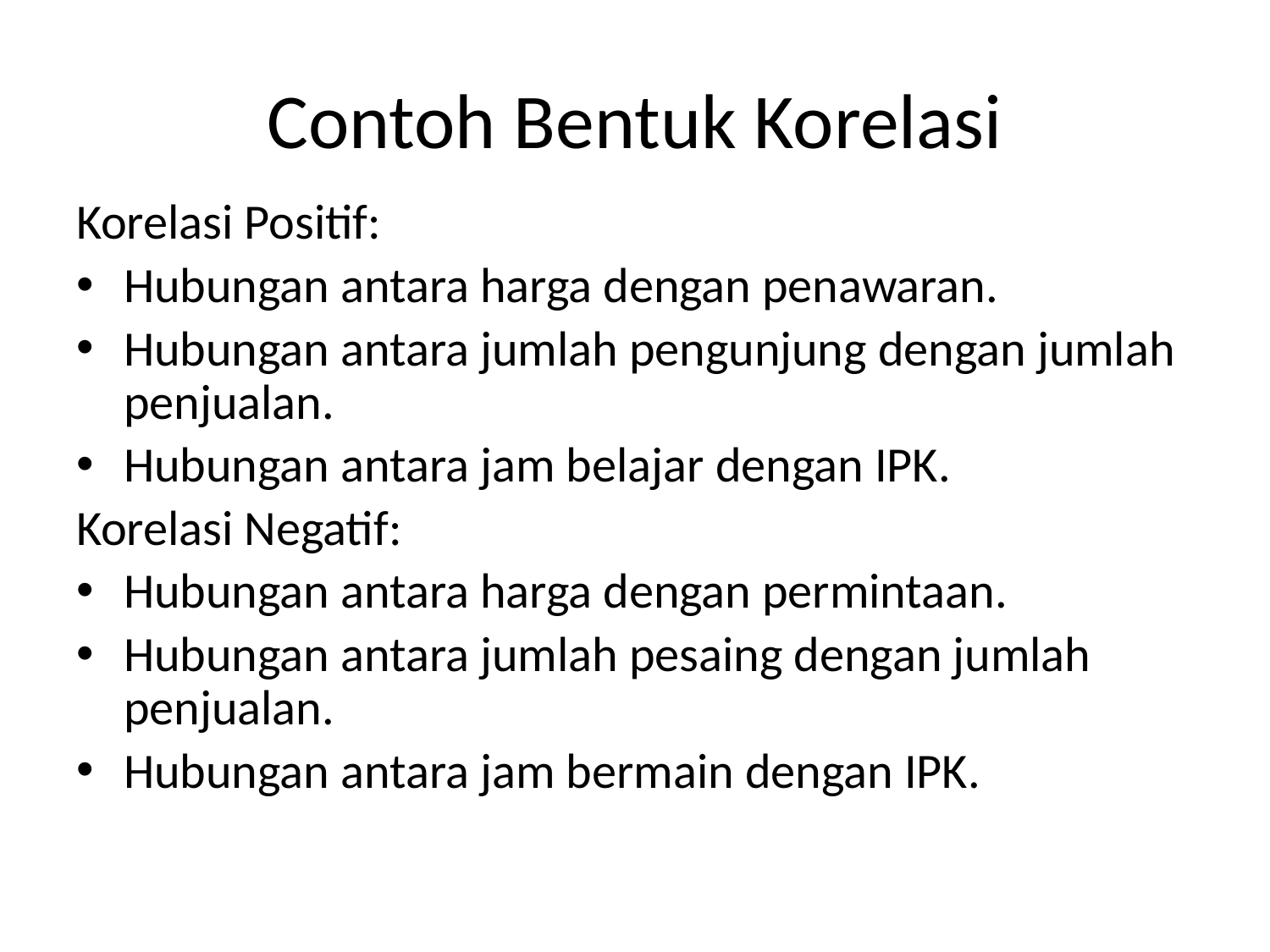

# Contoh Bentuk Korelasi
Korelasi Positif:
Hubungan antara harga dengan penawaran.
Hubungan antara jumlah pengunjung dengan jumlah penjualan.
Hubungan antara jam belajar dengan IPK.
Korelasi Negatif:
Hubungan antara harga dengan permintaan.
Hubungan antara jumlah pesaing dengan jumlah penjualan.
Hubungan antara jam bermain dengan IPK.